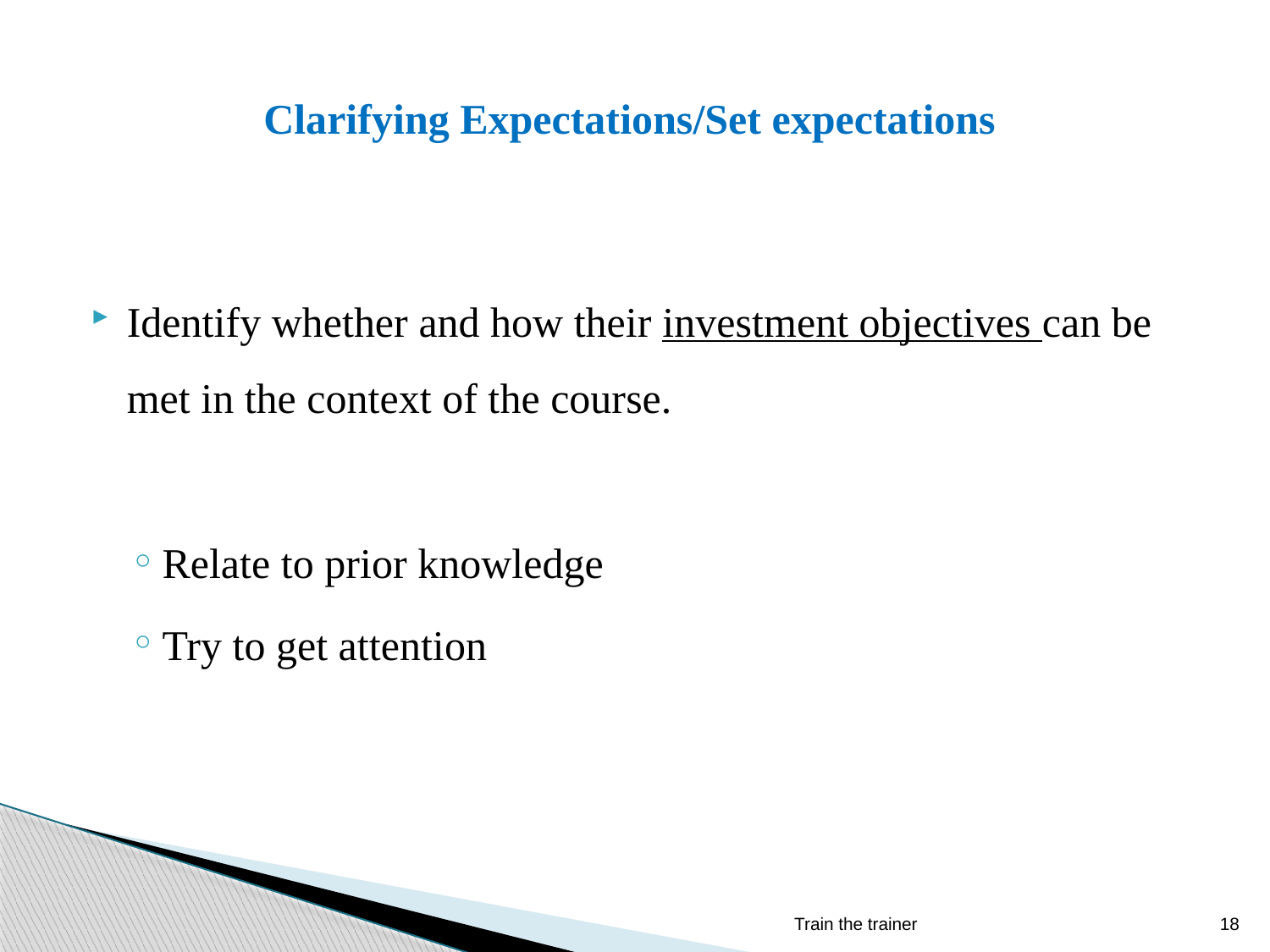

# Clarifying Expectations/Set expectations

Identify whether and how their investment objectives can be met in the context of the course.

Relate to prior knowledge
Try to get attention

Train the trainer
18